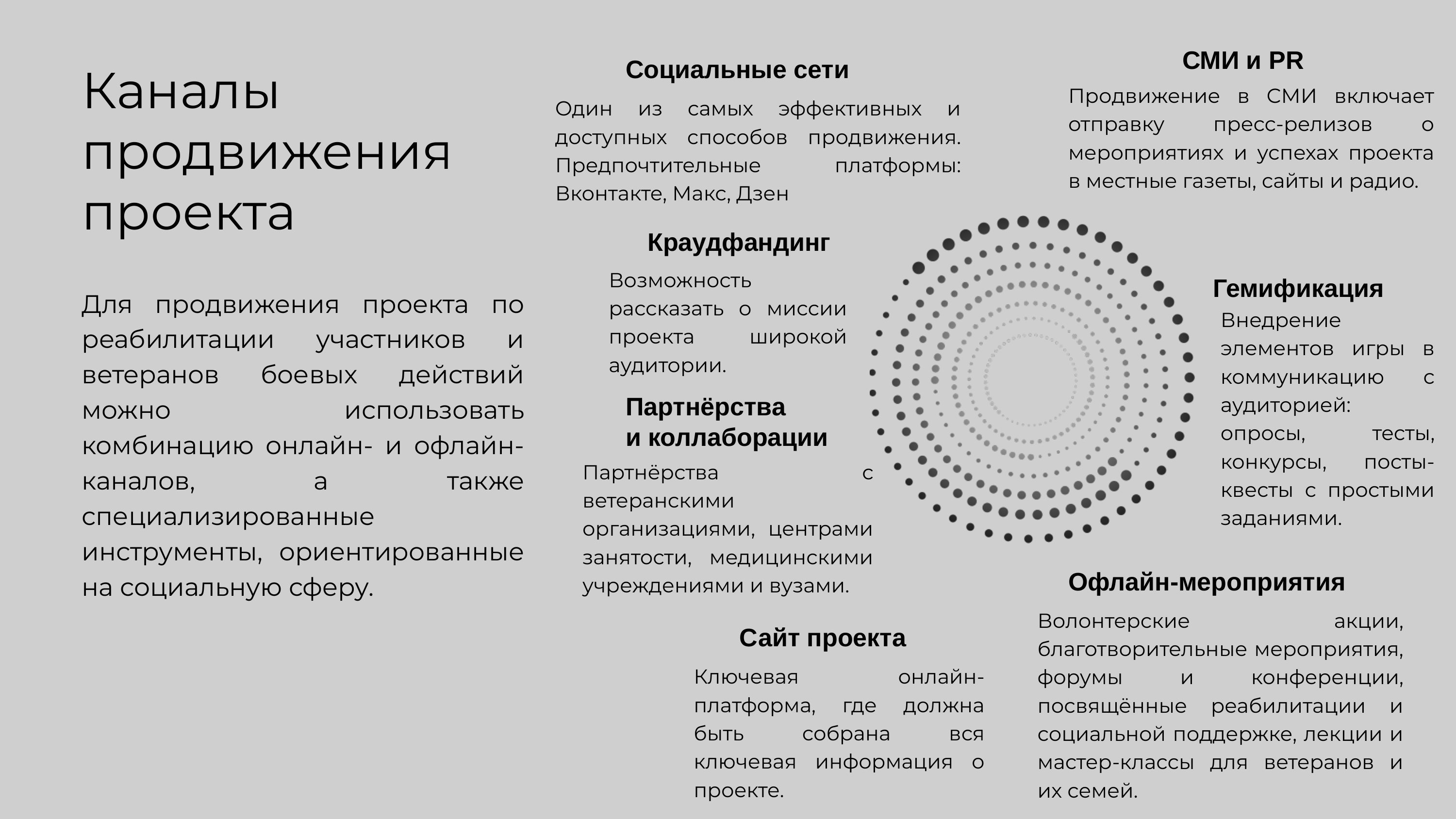

СМИ и PR
Социальные сети
Каналы продвижения проекта
Продвижение в СМИ включает отправку пресс-релизов о мероприятиях и успехах проекта в местные газеты, сайты и радио.
Один из самых эффективных и доступных способов продвижения. Предпочтительные платформы: Вконтакте, Макс, Дзен

Краудфандинг
Возможность рассказать о миссии проекта широкой аудитории.
Гемификация
Для продвижения проекта по реабилитации участников и ветеранов боевых действий можно использовать комбинацию онлайн- и офлайн-каналов, а также специализированные инструменты, ориентированные на социальную сферу.
Внедрение элементов игры в коммуникацию с аудиторией: опросы, тесты, конкурсы, посты-квесты с простыми заданиями.
Партнёрства
и коллаборации
Партнёрства с ветеранскими организациями, центрами занятости, медицинскими учреждениями и вузами.
Офлайн-мероприятия
Волонтерские акции, благотворительные мероприятия, форумы и конференции, посвящённые реабилитации и социальной поддержке, лекции и мастер-классы для ветеранов и их семей.
Сайт проекта
Ключевая онлайн-платформа, где должна быть собрана вся ключевая информация о проекте.